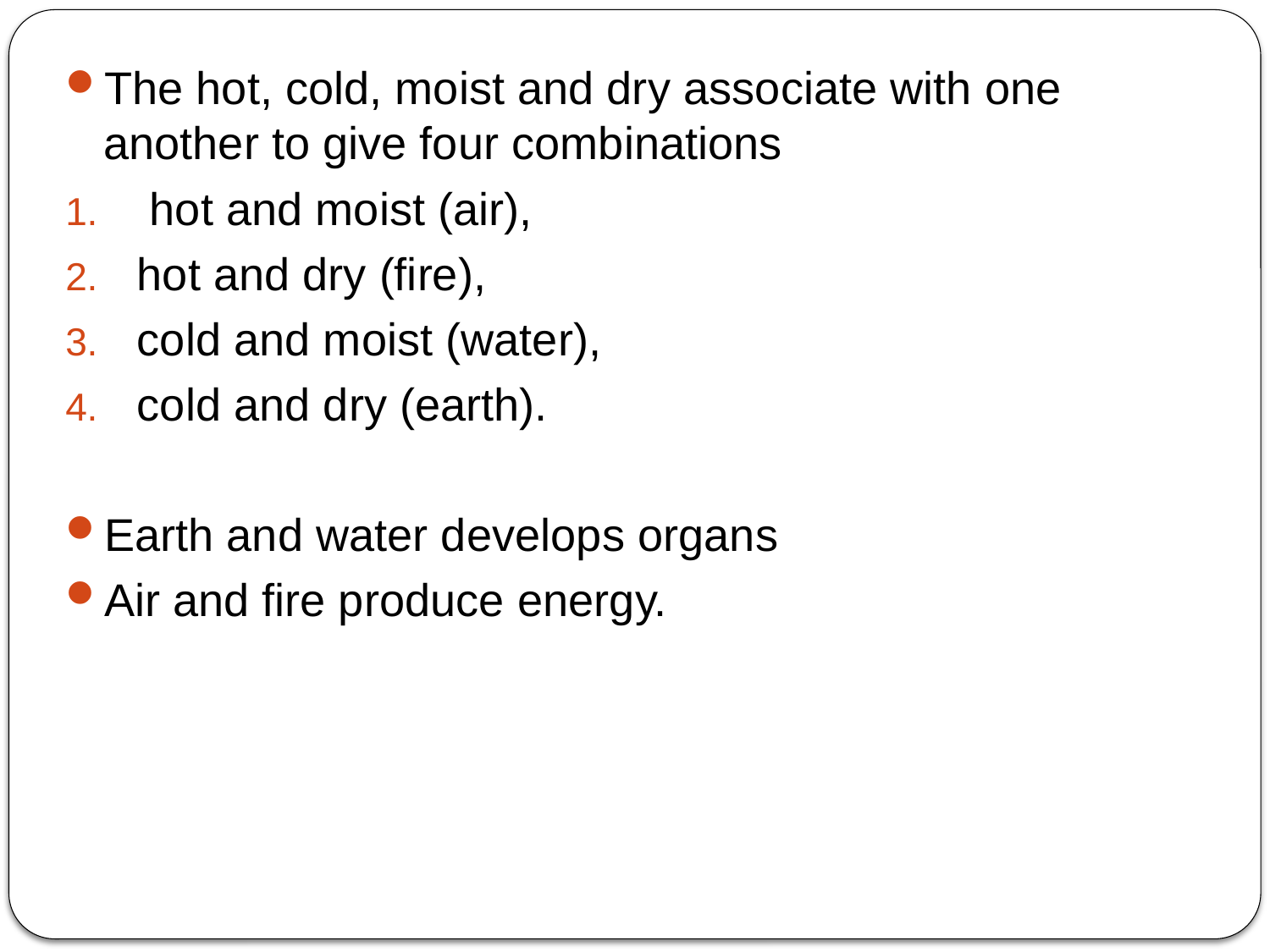

The hot, cold, moist and dry associate with one another to give four combinations
 hot and moist (air),
hot and dry (fire),
cold and moist (water),
cold and dry (earth).

Earth and water develops organs
Air and fire produce energy.